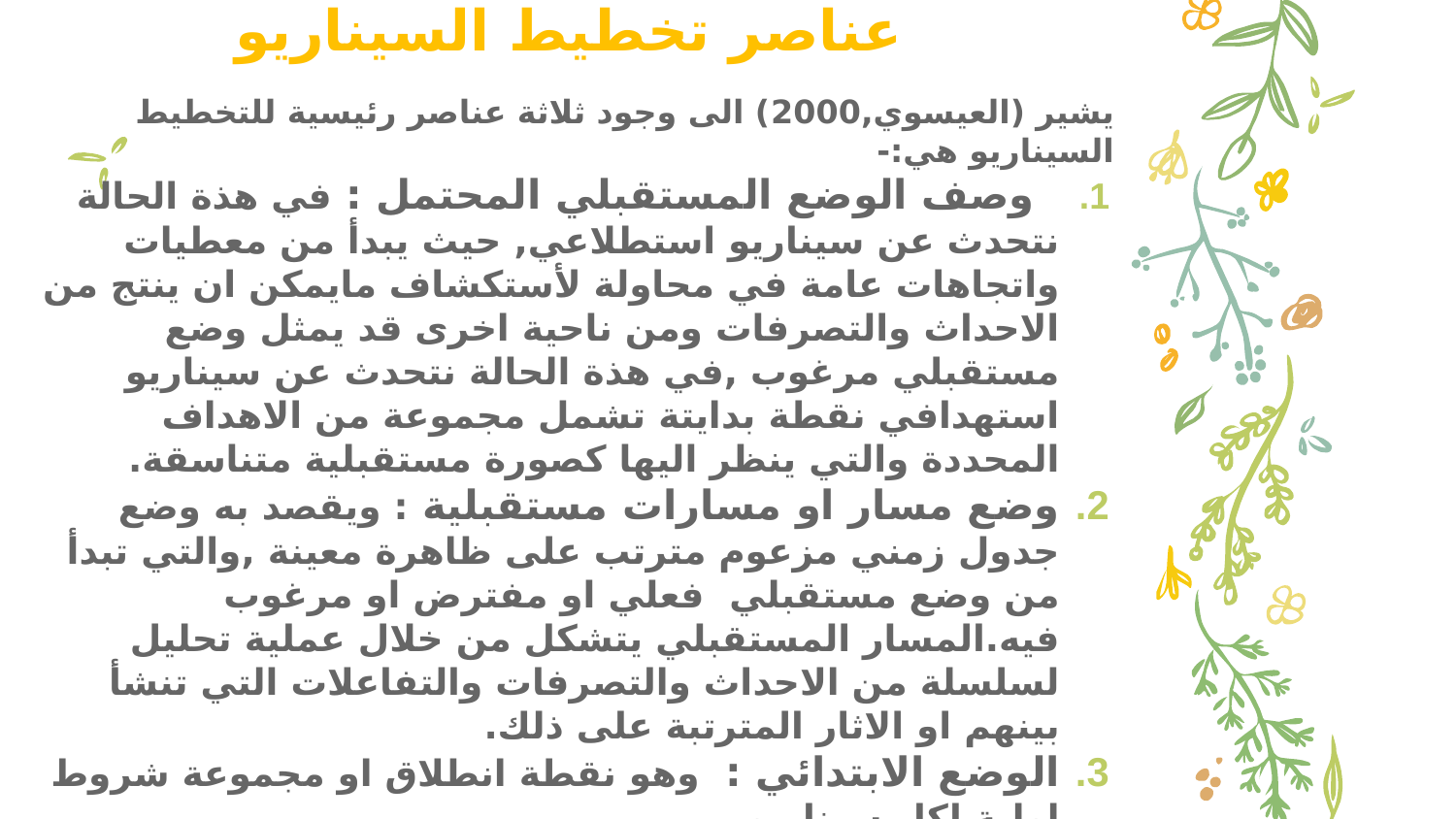

# عناصر تخطيط السيناريو
يشير (العيسوي,2000) الى وجود ثلاثة عناصر رئيسية للتخطيط السيناريو هي:-
  وصف الوضع المستقبلي المحتمل : في هذة الحالة نتحدث عن سيناريو استطلاعي, حيث يبدأ من معطيات واتجاهات عامة في محاولة لأستكشاف مايمكن ان ينتج من الاحداث والتصرفات ومن ناحية اخرى قد يمثل وضع مستقبلي مرغوب ,في هذة الحالة نتحدث عن سيناريو استهدافي نقطة بدايتة تشمل مجموعة من الاهداف المحددة والتي ينظر اليها كصورة مستقبلية متناسقة.
وضع مسار او مسارات مستقبلية : ويقصد به وضع جدول زمني مزعوم مترتب على ظاهرة معينة ,والتي تبدأ من وضع مستقبلي  فعلي او مفترض او مرغوب فيه.المسار المستقبلي يتشكل من خلال عملية تحليل لسلسلة من الاحداث والتصرفات والتفاعلات التي تنشأ بينهم او الاثار المترتبة على ذلك.
الوضع الابتدائي :  وهو نقطة انطلاق او مجموعة شروط اولية لكل سيناريو .

من الاهمية تميز بين نوعين من العناصر ضمن مجموعة الشروط الاولية للسيناريو:
الوقائع: تعني حقائق الاوضاع الاقتصادية والاجتماعية والتكنولوجية والسياسية والتأثيرات الخارجية والاتجاهات السائدة ,بالاضافة الى الاتجاهات الجديدة.
الجهات الفاعلة:وهي القوة الاكثر تأثيرا على صنع الاحداث ,سواء كفعل او كرد فعل.